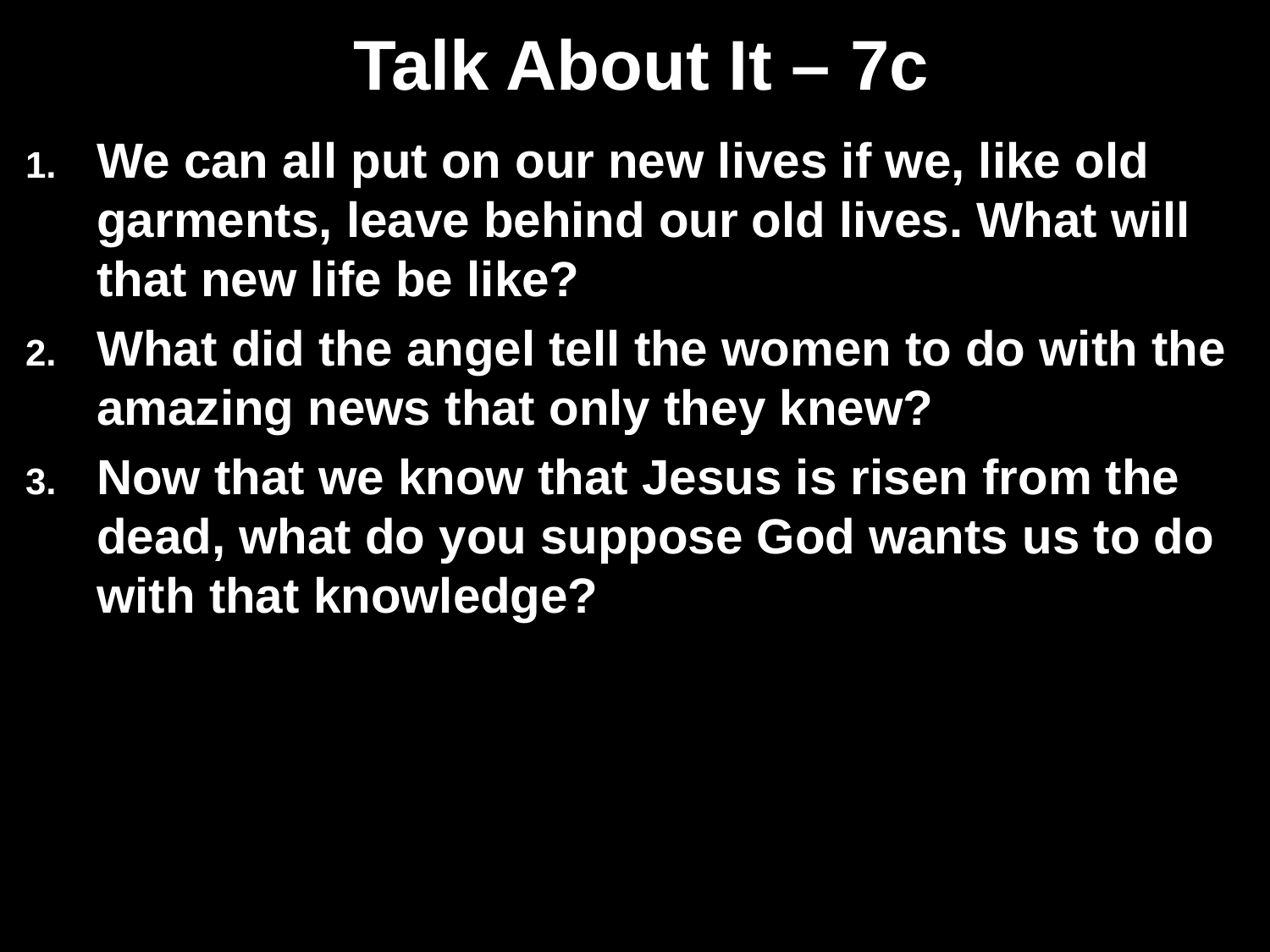

# Talk About It – 7c
We can all put on our new lives if we, like old garments, leave behind our old lives. What will that new life be like?
What did the angel tell the women to do with the amazing news that only they knew?
Now that we know that Jesus is risen from the dead, what do you suppose God wants us to do with that knowledge?